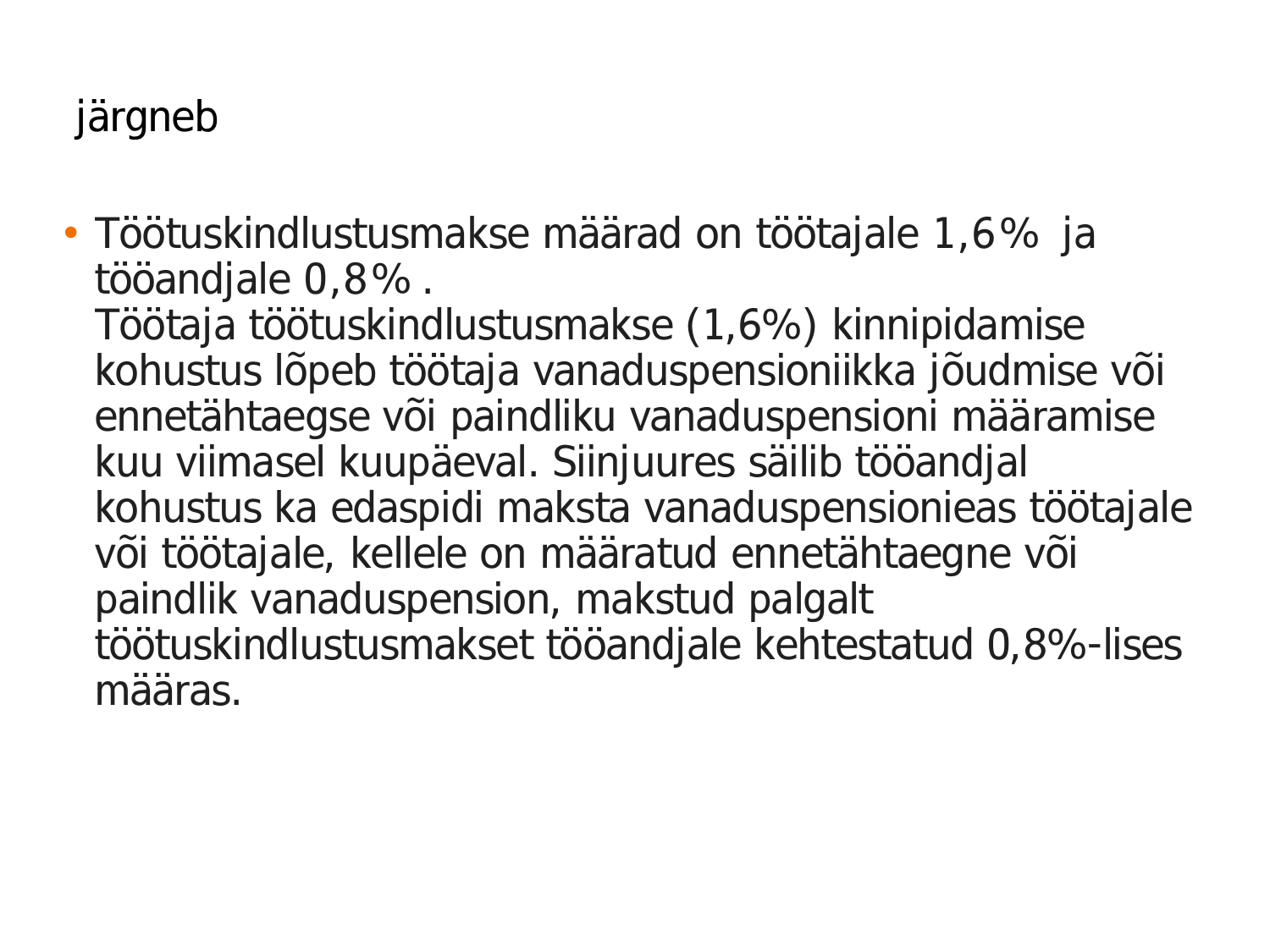

# järgneb
Töötuskindlustusmakse määrad on töötajale 1,6% ja tööandjale 0,8%.
Töötaja töötuskindlustusmakse (1,6%) kinnipidamise kohustus lõpeb töötaja vanaduspensioniikka jõudmise või ennetähtaegse või paindliku vanaduspensioni määramise kuu viimasel kuupäeval. Siinjuures säilib tööandjal kohustus ka edaspidi maksta vanaduspensionieas töötajale või töötajale, kellele on määratud ennetähtaegne või paindlik vanaduspension, makstud palgalt töötuskindlustusmakset tööandjale kehtestatud 0,8%-lises määras.